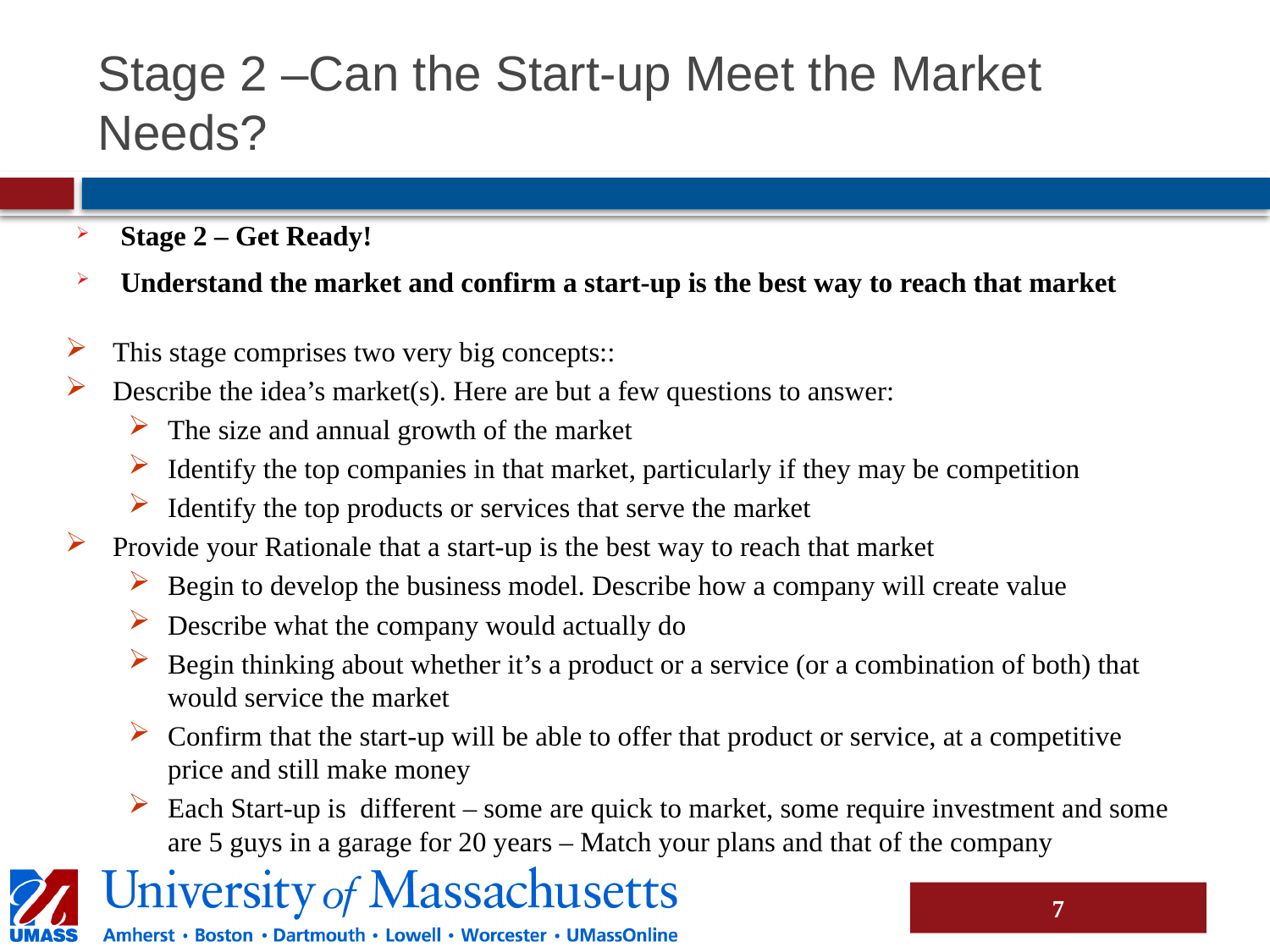

# Stage 2 –Can the Start-up Meet the Market Needs?
Stage 2 – Get Ready!
Understand the market and confirm a start-up is the best way to reach that market
This stage comprises two very big concepts::
Describe the idea’s market(s). Here are but a few questions to answer:
The size and annual growth of the market
Identify the top companies in that market, particularly if they may be competition
Identify the top products or services that serve the market
Provide your Rationale that a start-up is the best way to reach that market
Begin to develop the business model. Describe how a company will create value
Describe what the company would actually do
Begin thinking about whether it’s a product or a service (or a combination of both) that would service the market
Confirm that the start-up will be able to offer that product or service, at a competitive price and still make money
Each Start-up is  different – some are quick to market, some require investment and some are 5 guys in a garage for 20 years – Match your plans and that of the company
7